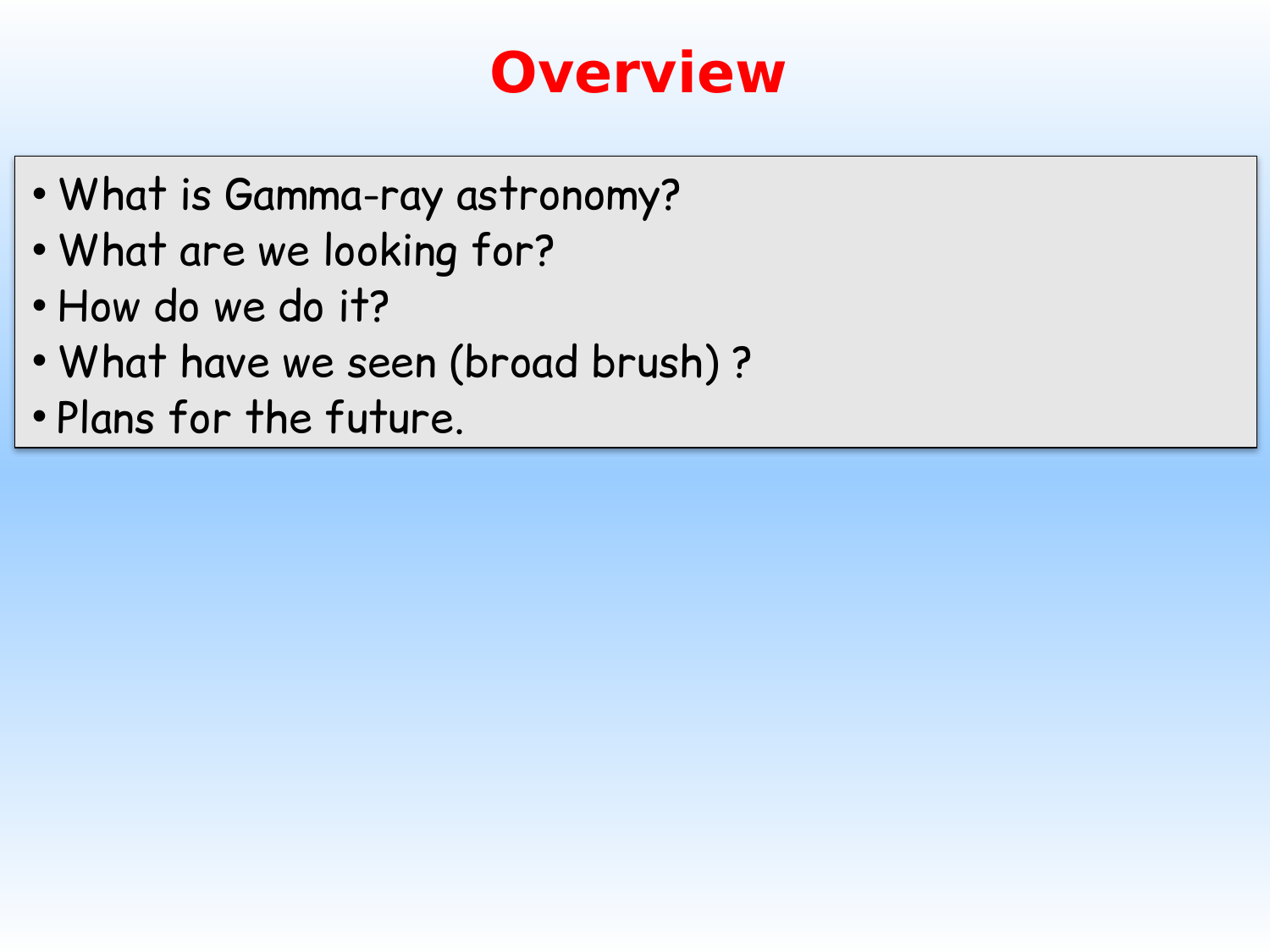

# Overview
What is Gamma-ray astronomy?
What are we looking for?
How do we do it?
What have we seen (broad brush) ?
Plans for the future.